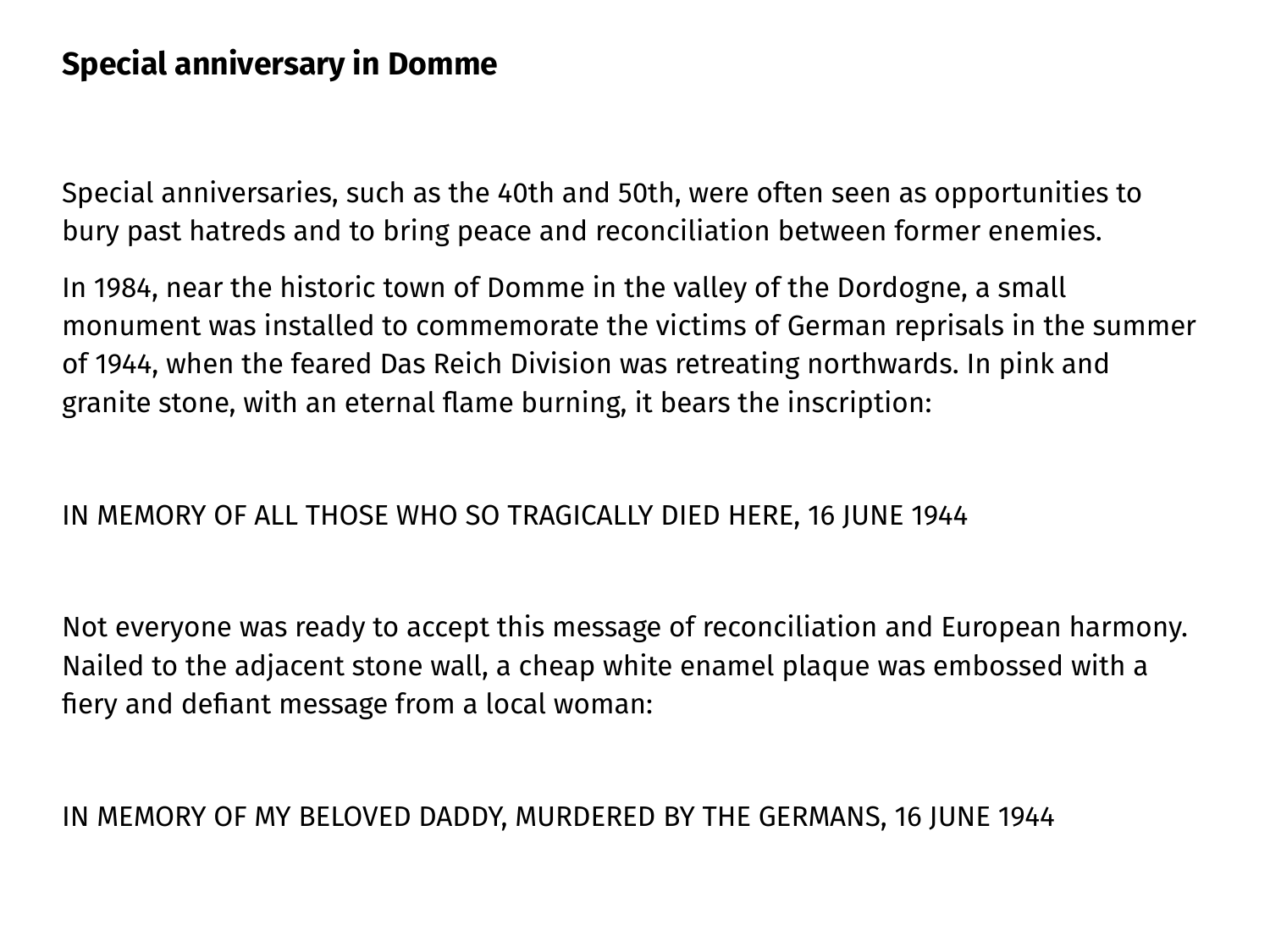

# Special anniversary in Domme

Special anniversaries, such as the 40th and 50th, were often seen as opportunities to bury past hatreds and to bring peace and reconciliation between former enemies.
In 1984, near the historic town of Domme in the valley of the Dordogne, a small monument was installed to commemorate the victims of German reprisals in the summer of 1944, when the feared Das Reich Division was retreating northwards. In pink and granite stone, with an eternal flame burning, it bears the inscription:

IN MEMORY OF ALL THOSE WHO SO TRAGICALLY DIED HERE, 16 JUNE 1944

Not everyone was ready to accept this message of reconciliation and European harmony. Nailed to the adjacent stone wall, a cheap white enamel plaque was embossed with a fiery and defiant message from a local woman:

IN MEMORY OF MY BELOVED DADDY, MURDERED BY THE GERMANS, 16 JUNE 1944